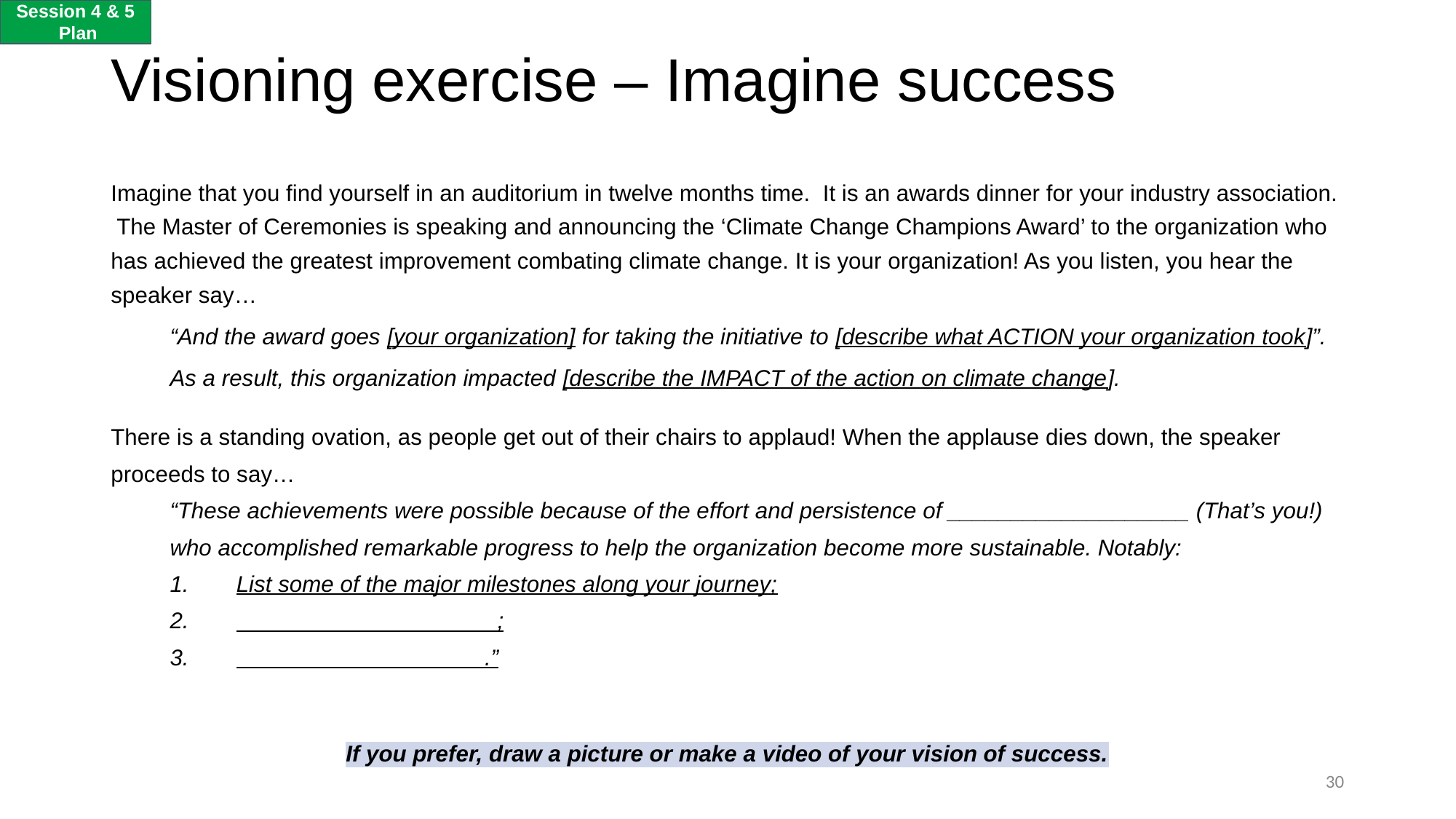

Session 4 & 5
 Plan
# Visioning exercise – Imagine success
Imagine that you find yourself in an auditorium in twelve months time.  It is an awards dinner for your industry association.  The Master of Ceremonies is speaking and announcing the ‘Climate Change Champions Award’ to the organization who has achieved the greatest improvement combating climate change. It is your organization! As you listen, you hear the speaker say…
“And the award goes [your organization] for taking the initiative to [describe what ACTION your organization took]”.
As a result, this organization impacted [describe the IMPACT of the action on climate change].
There is a standing ovation, as people get out of their chairs to applaud! When the applause dies down, the speaker proceeds to say…
“These achievements were possible because of the effort and persistence of ___________________ (That’s you!) who accomplished remarkable progress to help the organization become more sustainable. Notably:
List some of the major milestones along your journey;
                                         ;
                                       .”

If you prefer, draw a picture or make a video of your vision of success.
30